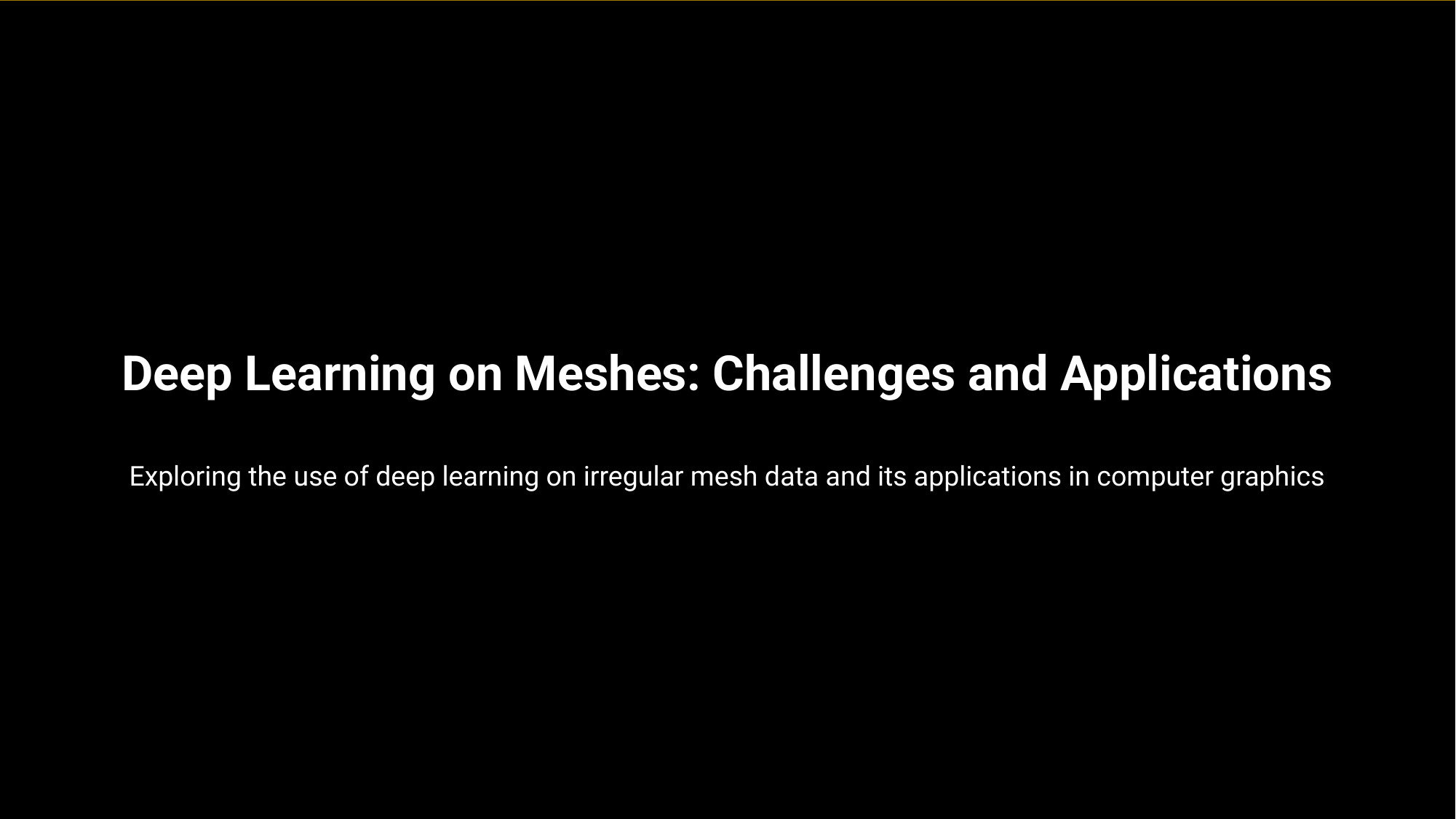

Deep Learning on Meshes: Challenges and Applications
Exploring the use of deep learning on irregular mesh data and its applications in computer graphics